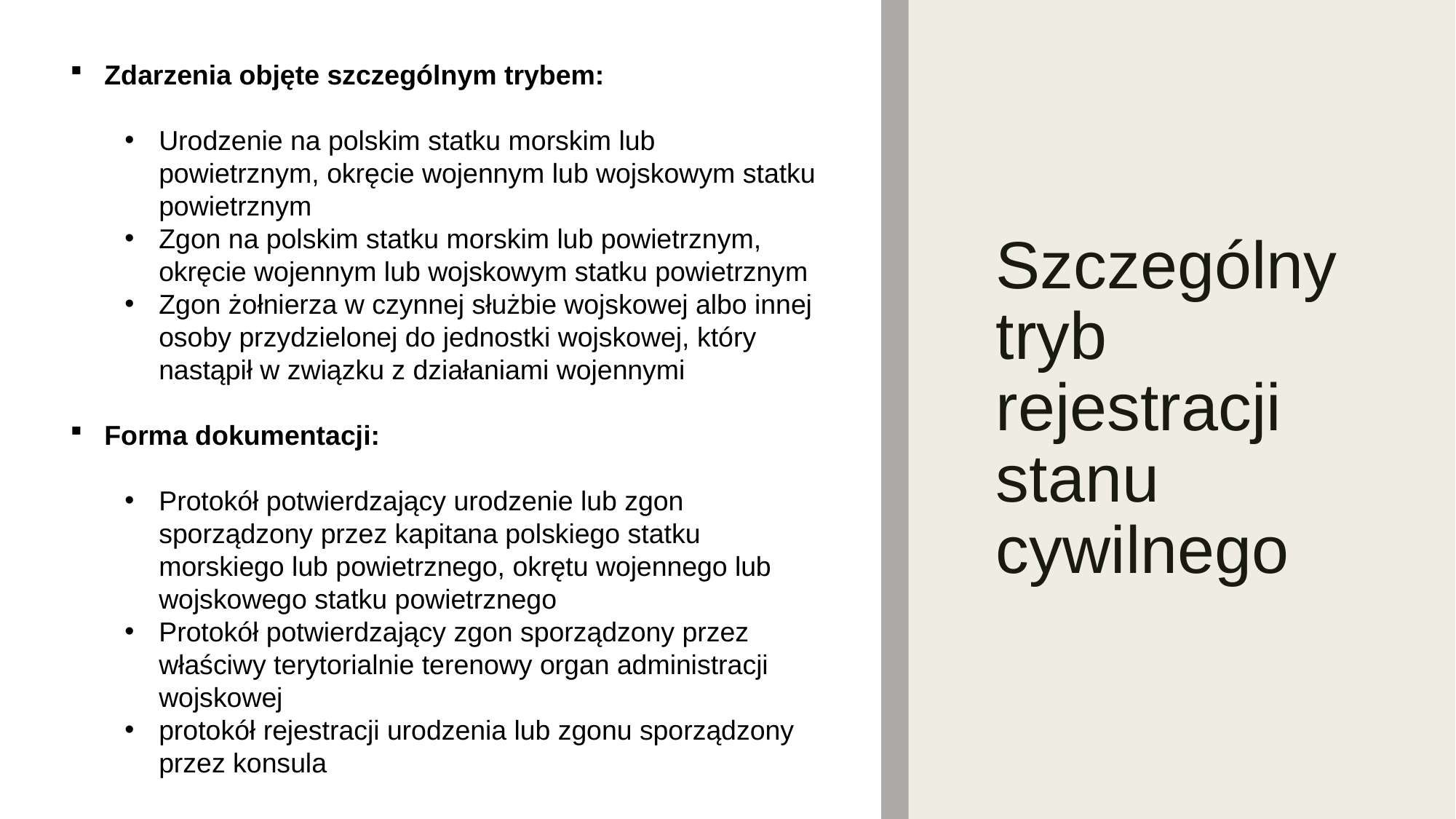

Zdarzenia objęte szczególnym trybem:

Urodzenie na polskim statku morskim lub powietrznym, okręcie wojennym lub wojskowym statku powietrznym
Zgon na polskim statku morskim lub powietrznym, okręcie wojennym lub wojskowym statku powietrznym
Zgon żołnierza w czynnej służbie wojskowej albo innej osoby przydzielonej do jednostki wojskowej, który nastąpił w związku z działaniami wojennymi

Forma dokumentacji:

Protokół potwierdzający urodzenie lub zgon sporządzony przez kapitana polskiego statku morskiego lub powietrznego, okrętu wojennego lub wojskowego statku powietrznego
Protokół potwierdzający zgon sporządzony przez właściwy terytorialnie terenowy organ administracji wojskowej
protokół rejestracji urodzenia lub zgonu sporządzony przez konsula

# Szczególny tryb rejestracji stanu cywilnego